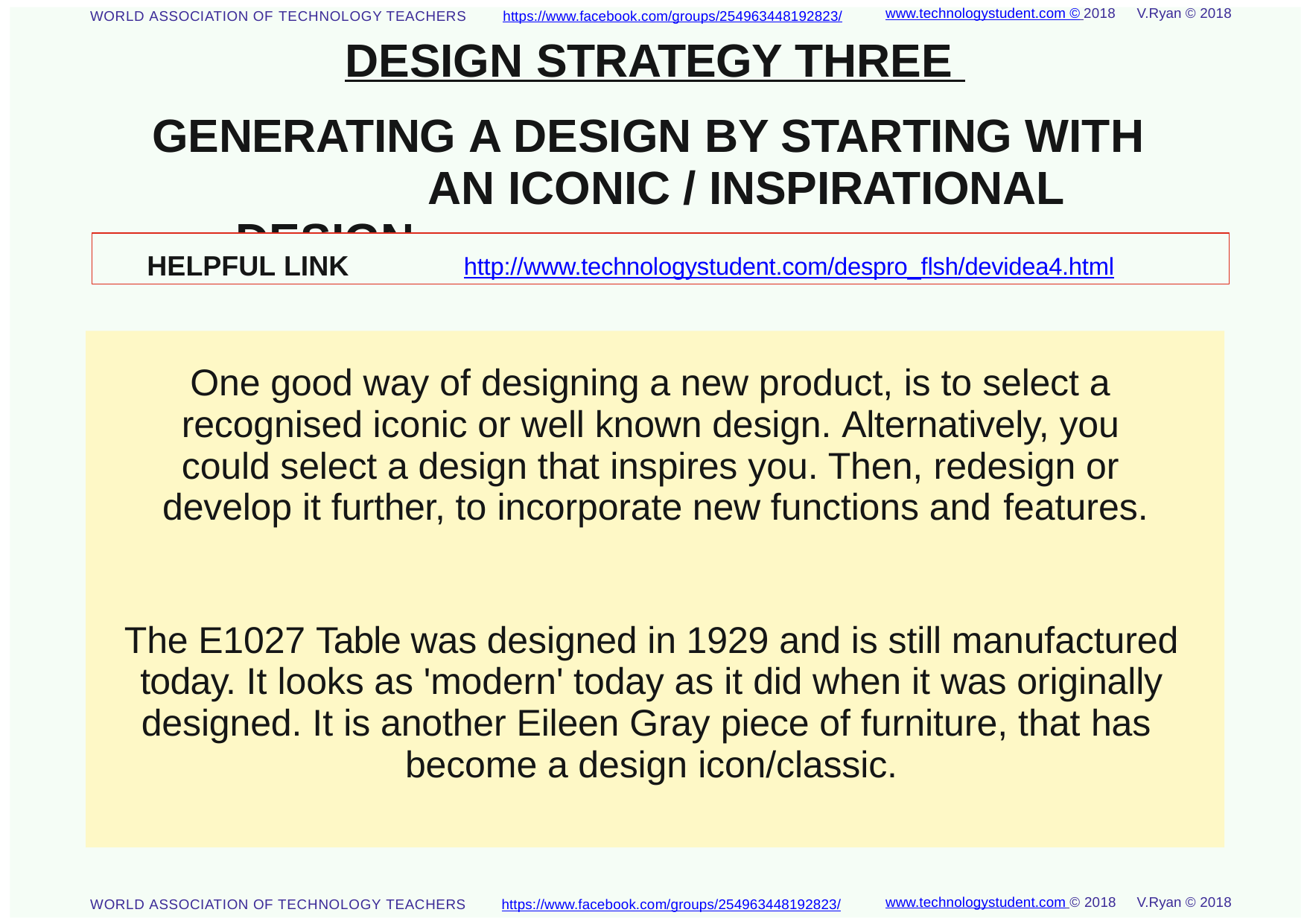

www.technologystudent.com © 2018	V.Ryan © 2018
WORLD ASSOCIATION OF TECHNOLOGY TEACHERS	https://www.facebook.com/groups/254963448192823/

DESIGN STRATEGY THREE  GENERATING A DESIGN BY STARTING WITH
AN ICONIC / INSPIRATIONAL DESIGN
HELPFUL LINK	http://www.technologystudent.com/despro_ﬂsh/devidea4.html

One good way of designing a new product, is to select a  recognised iconic or well known design. Alternatively, you  could select a design that inspires you. Then, redesign or  develop it further, to incorporate new functions and features.

The E1027 Table was designed in 1929 and is still manufactured  today. It looks as 'modern' today as it did when it was originally  designed. It is another Eileen Gray piece of furniture, that has  become a design icon/classic.
www.technologystudent.com © 2018	V.Ryan © 2018
https://www.facebook.com/groups/254963448192823/
WORLD ASSOCIATION OF TECHNOLOGY TEACHERS